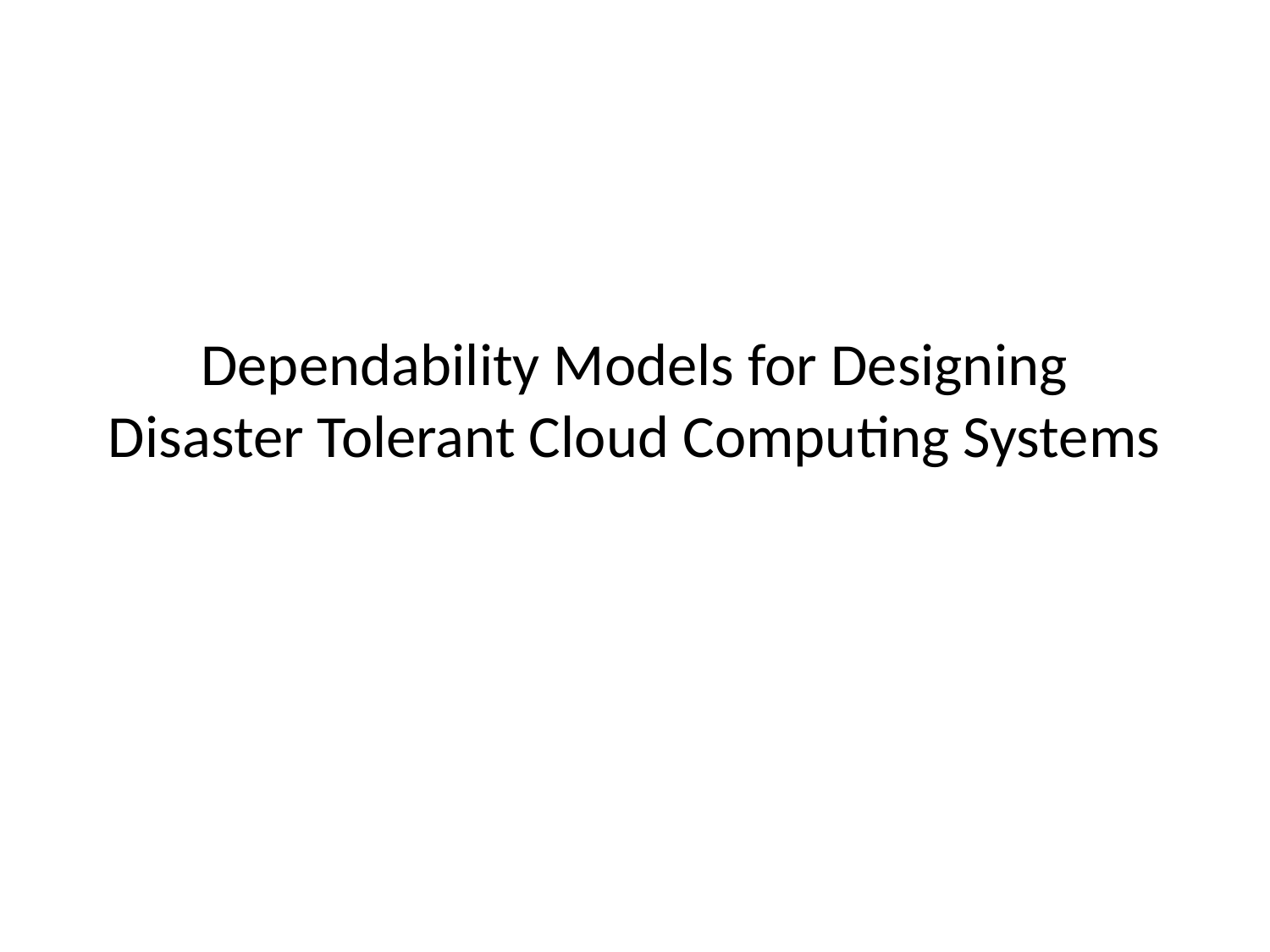

# Dependability Models for Designing Disaster Tolerant Cloud Computing Systems